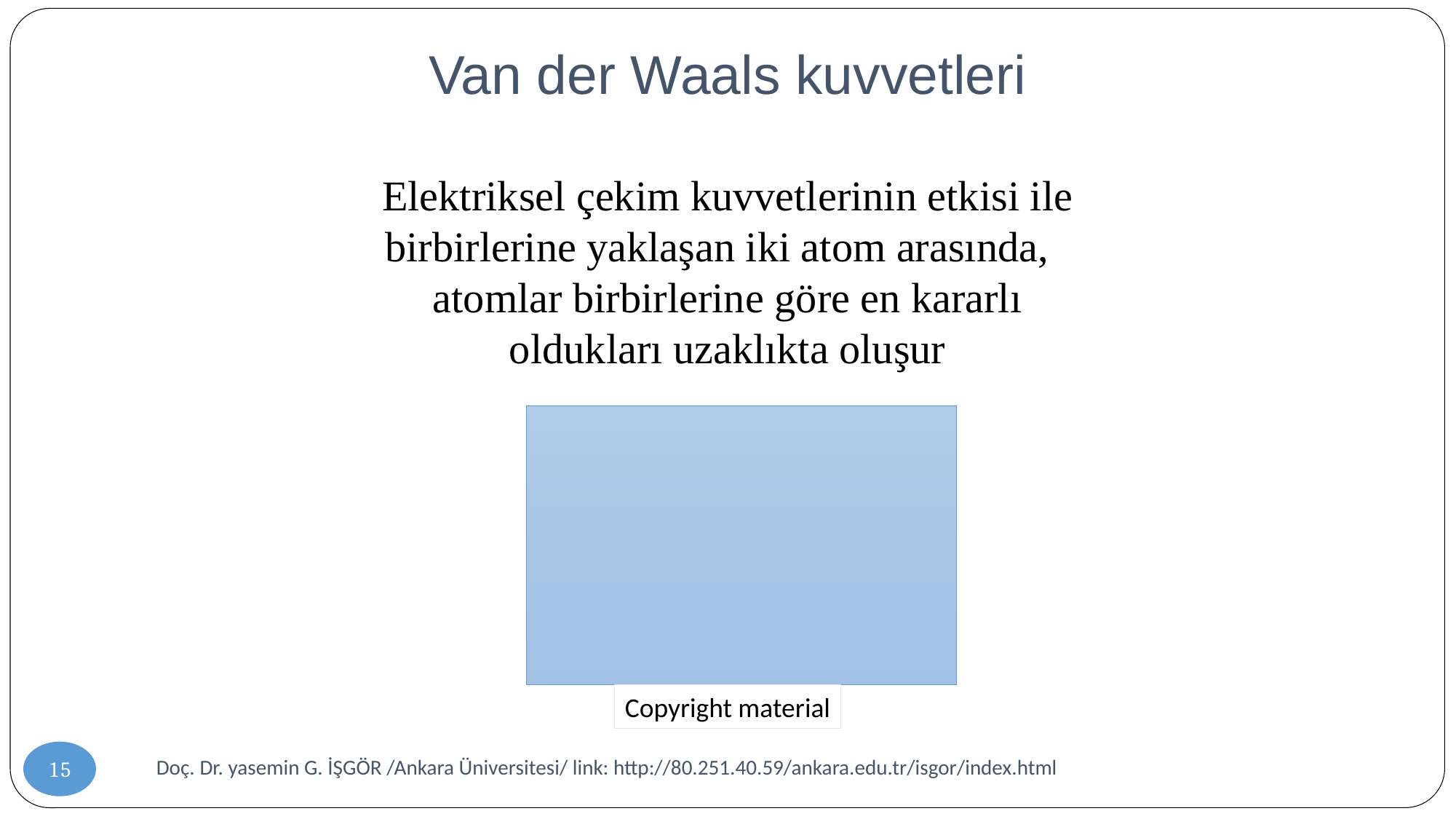

Van der Waals kuvvetleri
Elektriksel çekim kuvvetlerinin etkisi ile birbirlerine yaklaşan iki atom arasında,   atomlar birbirlerine göre en kararlı oldukları uzaklıkta oluşur

Copyright material
15
Doç. Dr. yasemin G. İŞGÖR /Ankara Üniversitesi/ link: http://80.251.40.59/ankara.edu.tr/isgor/index.html